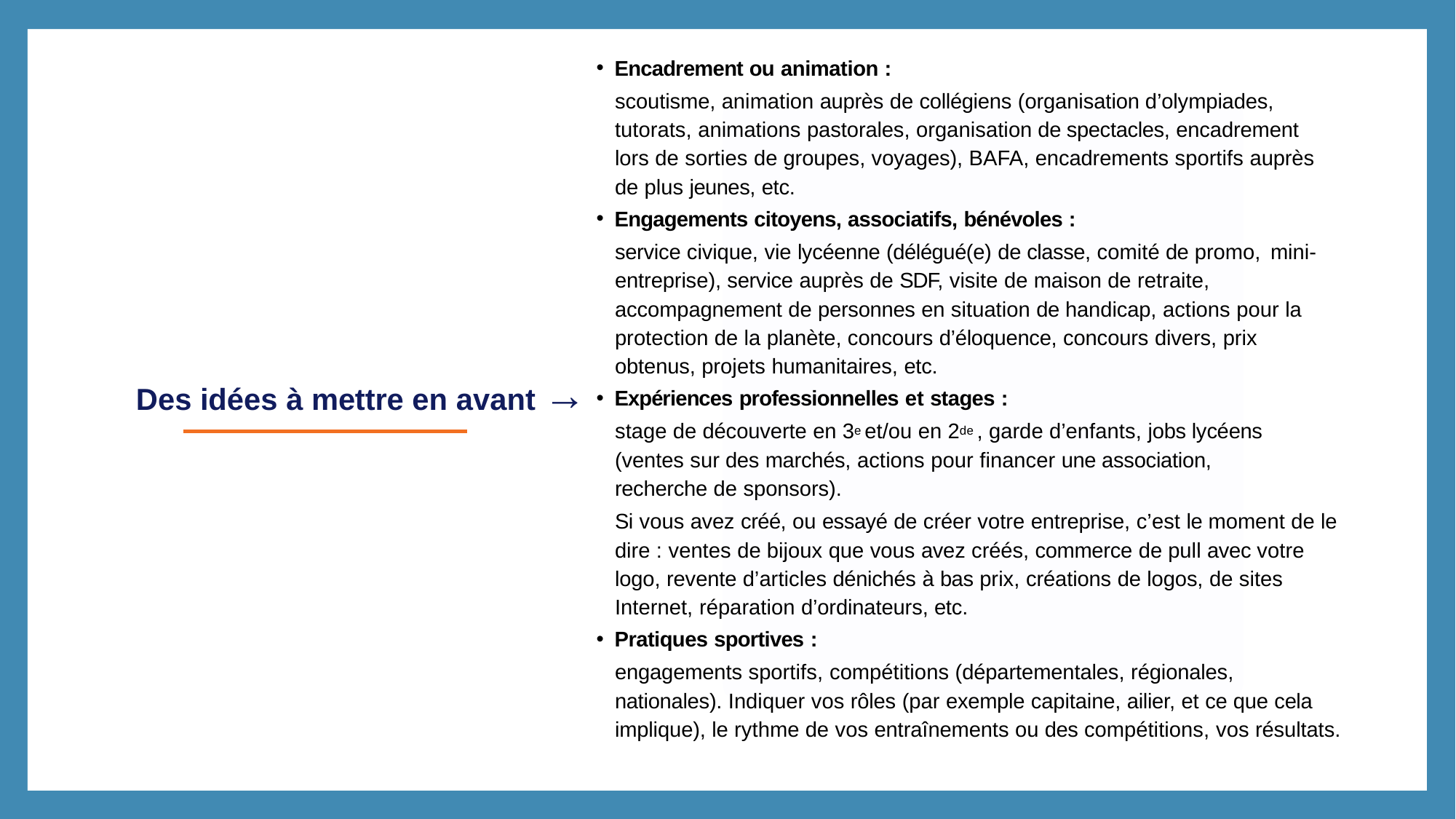

Encadrement ou animation :
scoutisme, animation auprès de collégiens (organisation d’olympiades, tutorats, animations pastorales, organisation de spectacles, encadrement lors de sorties de groupes, voyages), BAFA, encadrements sportifs auprès de plus jeunes, etc.
Engagements citoyens, associatifs, bénévoles :
service civique, vie lycéenne (délégué(e) de classe, comité de promo, mini-entreprise), service auprès de SDF, visite de maison de retraite, accompagnement de personnes en situation de handicap, actions pour la protection de la planète, concours d’éloquence, concours divers, prix obtenus, projets humanitaires, etc.
Expériences professionnelles et stages :
stage de découverte en 3e et/ou en 2de , garde d’enfants, jobs lycéens (ventes sur des marchés, actions pour financer une association, recherche de sponsors).
Si vous avez créé, ou essayé de créer votre entreprise, c’est le moment de le dire : ventes de bijoux que vous avez créés, commerce de pull avec votre logo, revente d’articles dénichés à bas prix, créations de logos, de sites Internet, réparation d’ordinateurs, etc.
Pratiques sportives :
engagements sportifs, compétitions (départementales, régionales, nationales). Indiquer vos rôles (par exemple capitaine, ailier, et ce que cela implique), le rythme de vos entraînements ou des compétitions, vos résultats.

Des idées à mettre en avant →